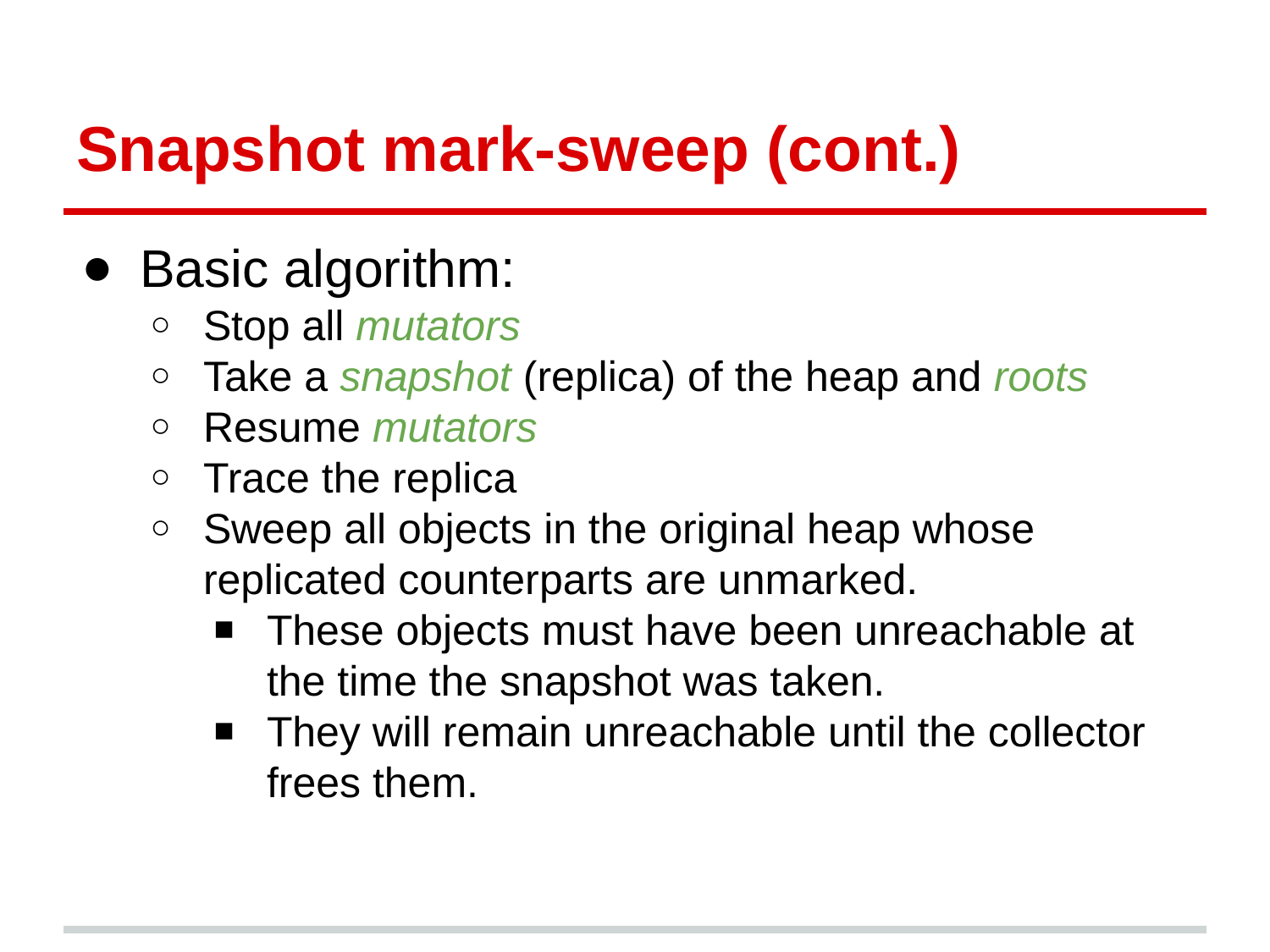

# Snapshot mark-sweep (cont.)
Basic algorithm:
Stop all mutators
Take a snapshot (replica) of the heap and roots
Resume mutators
Trace the replica
Sweep all objects in the original heap whose replicated counterparts are unmarked.
These objects must have been unreachable at the time the snapshot was taken.
They will remain unreachable until the collector frees them.